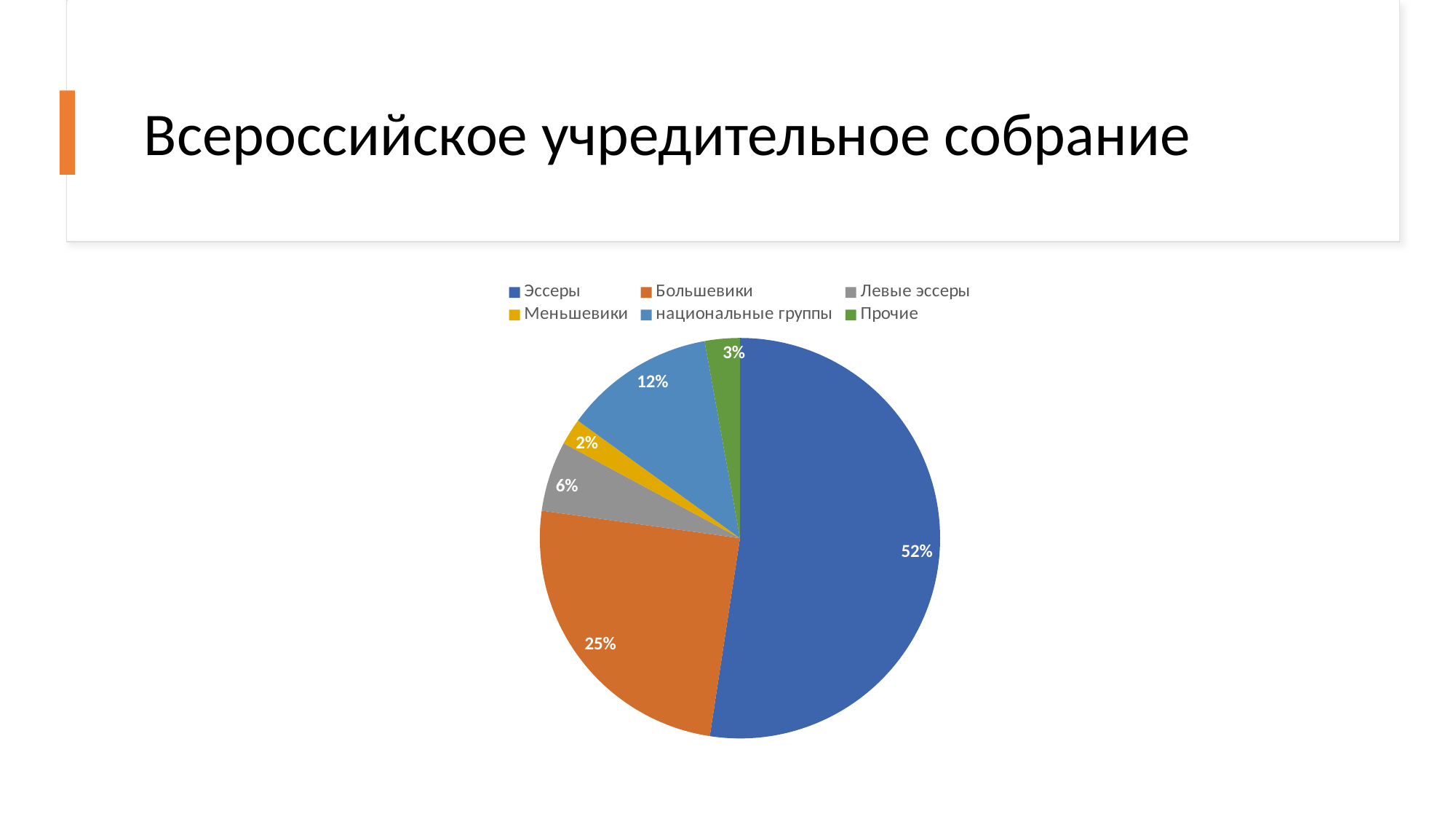

# Всероссийское учредительное собрание

### Chart

| Category | Состав собрания |
|---|---|
| Эссеры | 370.0 |
| Большевики | 175.0 |
| Левые эссеры | 40.0 |
| Меньшевики | 15.0 |
| национальные группы | 86.0 |
| Прочие | 20.0 |